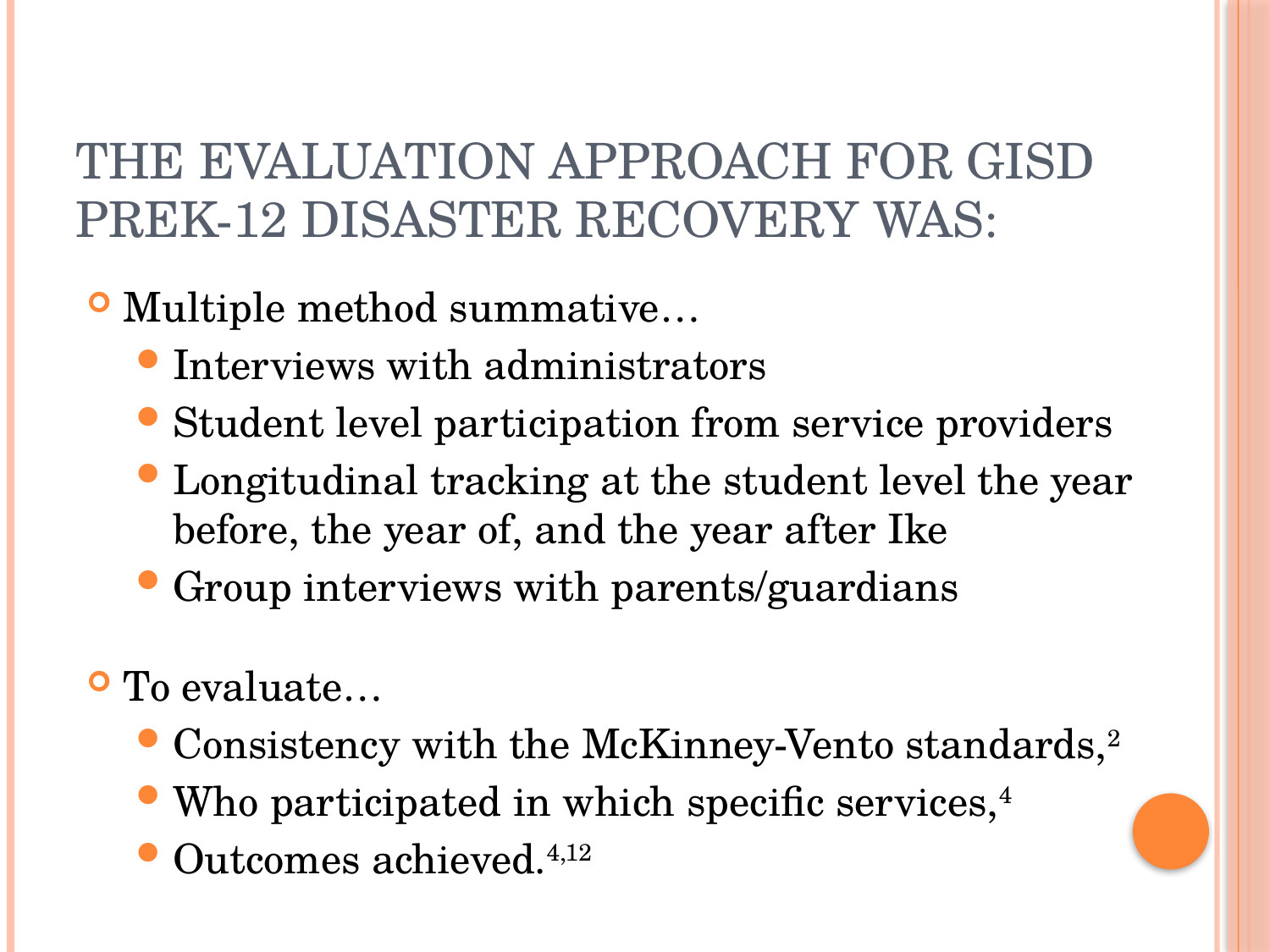

# The evaluation approach for GISD PreK-12 Disaster Recovery was:
Multiple method summative…
Interviews with administrators
Student level participation from service providers
Longitudinal tracking at the student level the year before, the year of, and the year after Ike
Group interviews with parents/guardians

To evaluate…
Consistency with the McKinney-Vento standards,2
Who participated in which specific services,4
Outcomes achieved.4,12